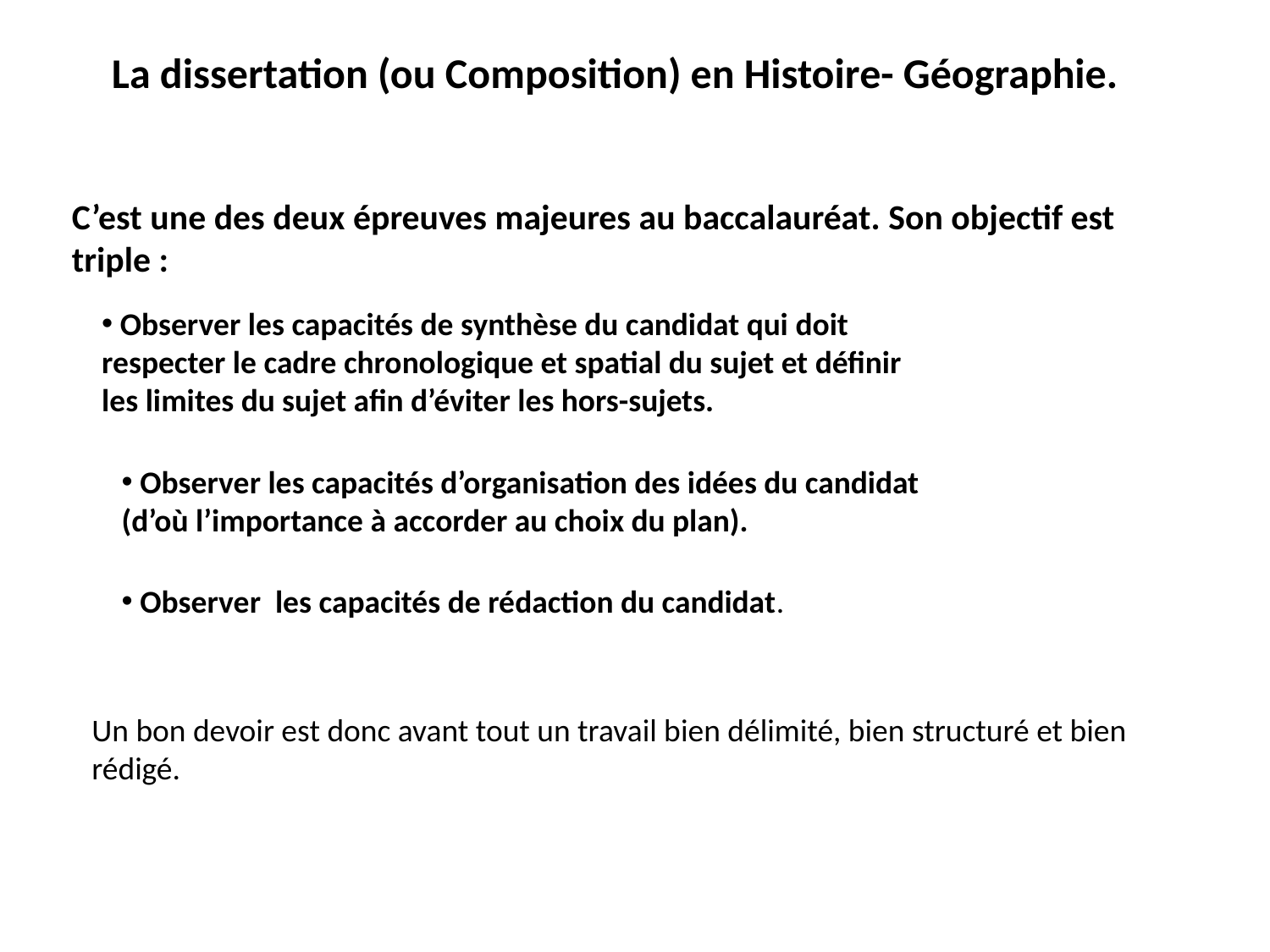

La dissertation (ou Composition) en Histoire- Géographie.
C’est une des deux épreuves majeures au baccalauréat. Son objectif est triple :
 Observer les capacités de synthèse du candidat qui doit respecter le cadre chronologique et spatial du sujet et définir les limites du sujet afin d’éviter les hors-sujets.
 Observer les capacités d’organisation des idées du candidat (d’où l’importance à accorder au choix du plan).
 Observer  les capacités de rédaction du candidat.
Un bon devoir est donc avant tout un travail bien délimité, bien structuré et bien rédigé.